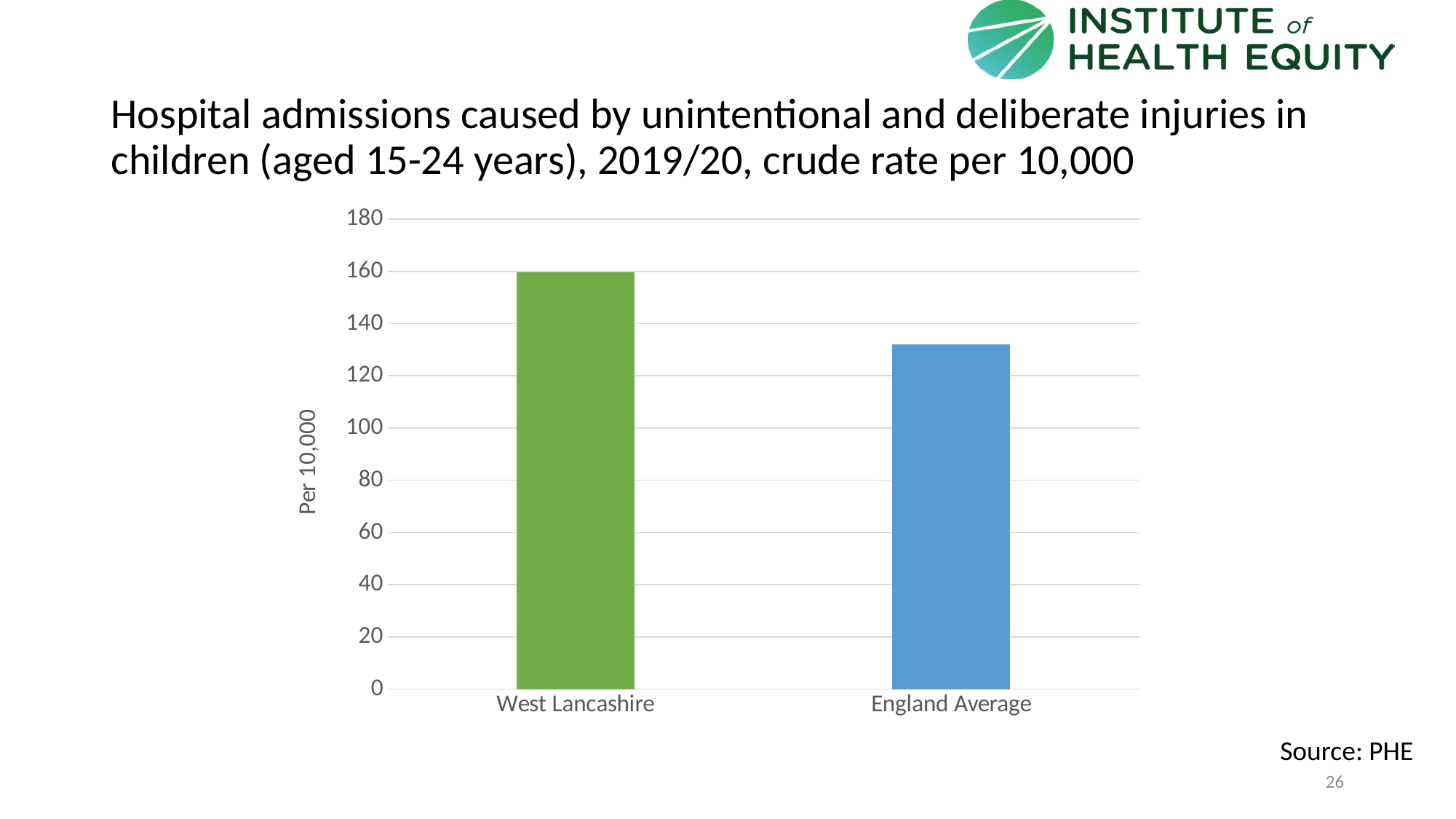

# Hospital admissions caused by unintentional and deliberate injuries in children (aged 15-24 years), 2019/20, crude rate per 10,000

### Chart

| Category | West Lancashire |
|---|---|
| West Lancashire | 159.63 |
| England Average | 132.14 |
Source: PHE
26